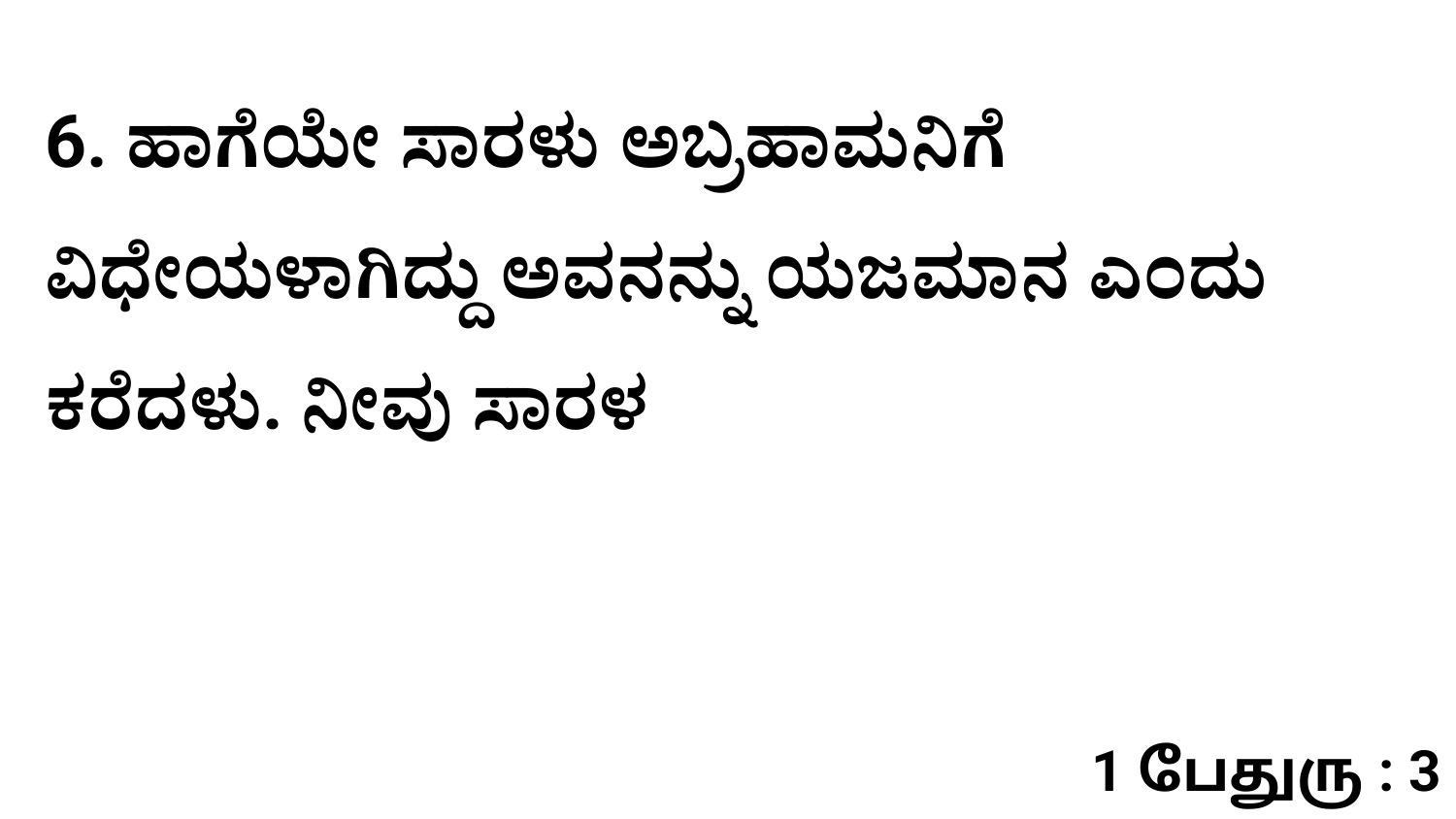

6. ಹಾಗೆಯೇ ಸಾರಳು ಅಬ್ರಹಾಮನಿಗೆ ವಿಧೇಯಳಾಗಿದ್ದು ಅವನನ್ನು ಯಜಮಾನ ಎಂದು ಕರೆದಳು. ನೀವು ಸಾರಳ
1 பேதுரு : 3